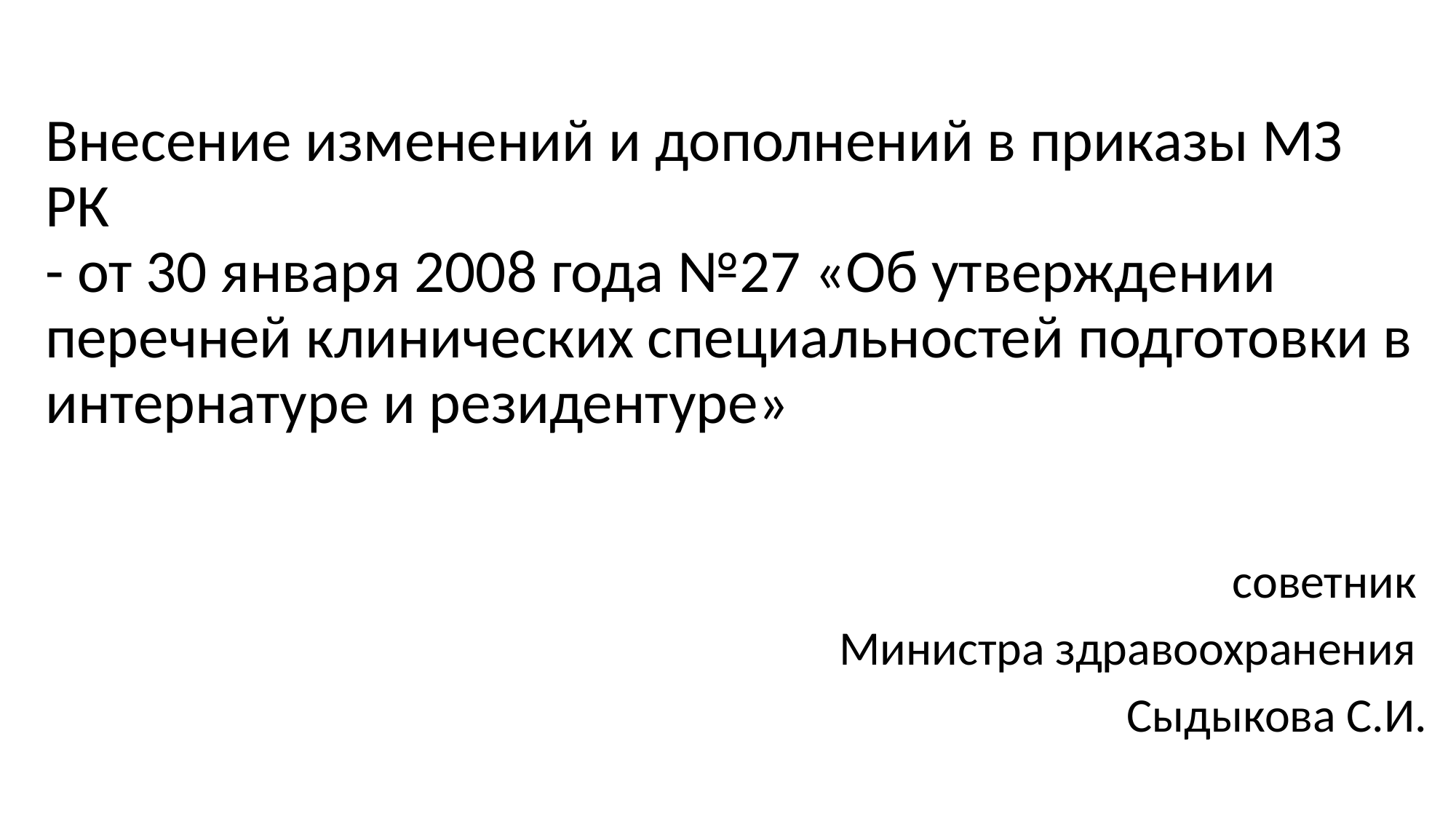

# Внесение изменений и дополнений в приказы МЗ РК - от 30 января 2008 года №27 «Об утверждении перечней клинических специальностей подготовки в интернатуре и резидентуре»
советник
Министра здравоохранения
Сыдыкова С.И.